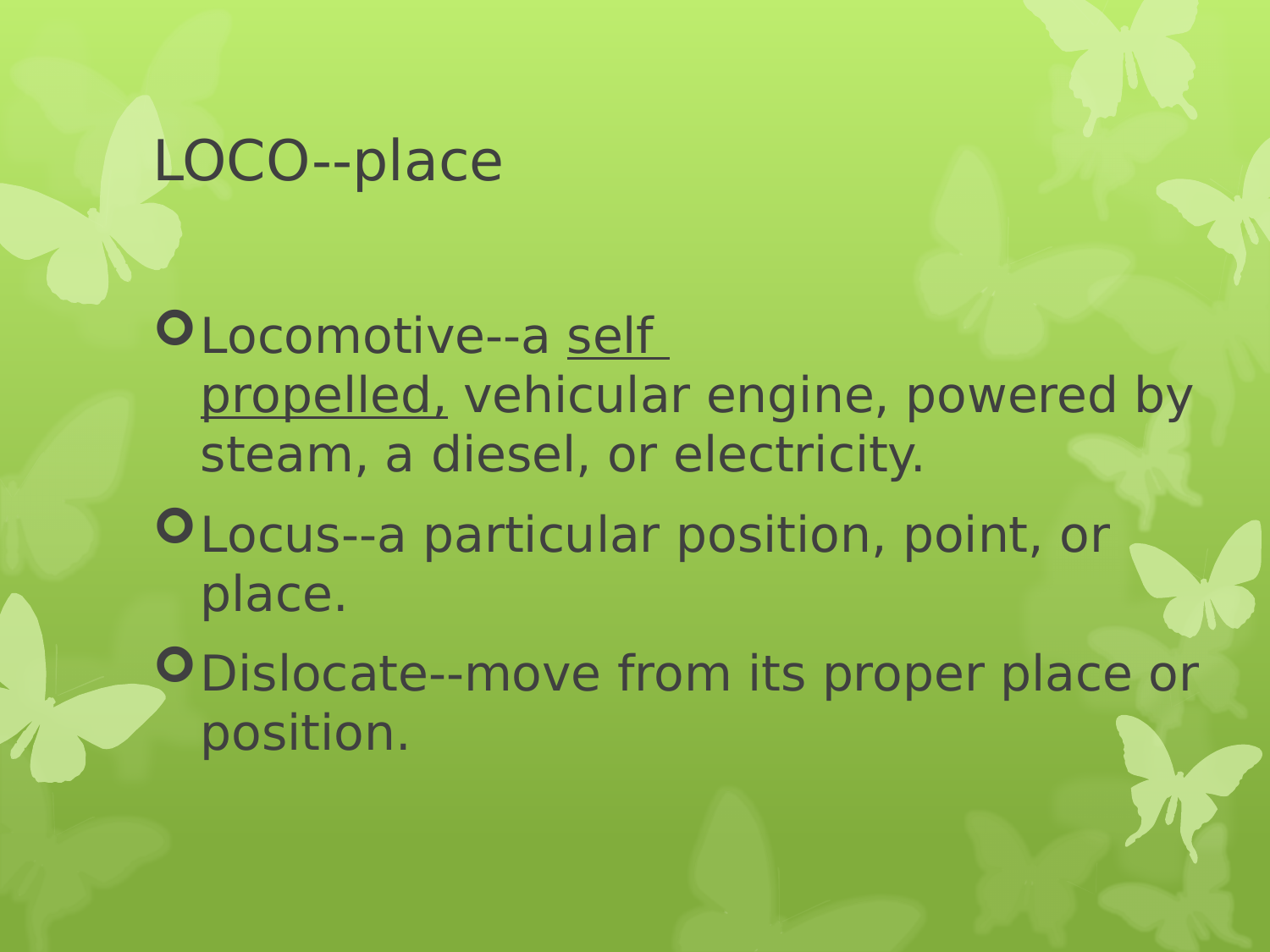

# LOCO--place
Locomotive--a self  propelled, vehicular engine, powered by steam, a diesel, or electricity.
Locus--a particular position, point, or place.
Dislocate--move from its proper place or position.